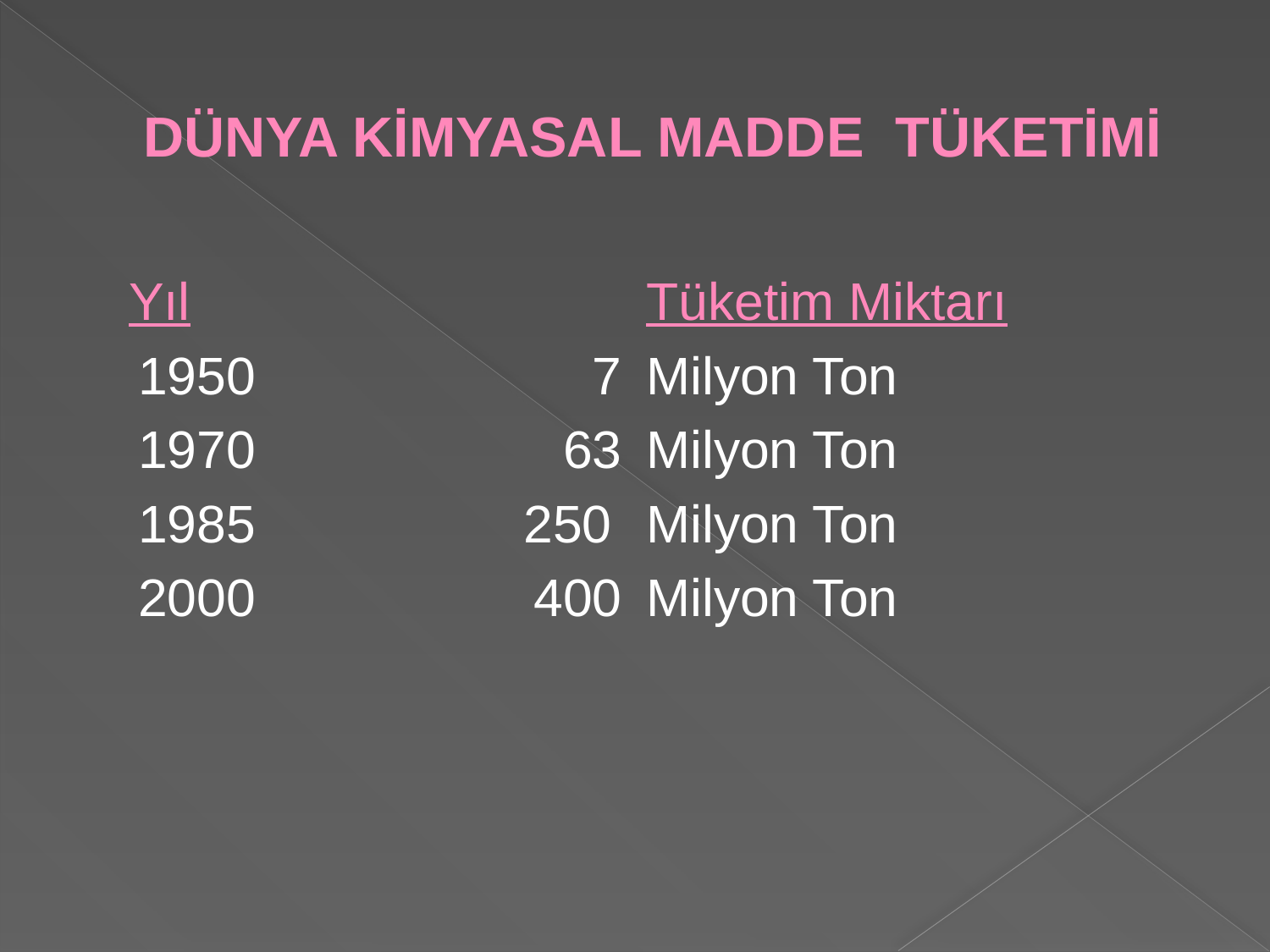

# DÜNYA KİMYASAL MADDE  TÜKETİMİ
   Yıl				Tüketim Miktarı
	1950			     7 	Milyon Ton
	1970			   63 	Milyon Ton
	1985		         250 	Milyon Ton
	2000			 400 	Milyon Ton